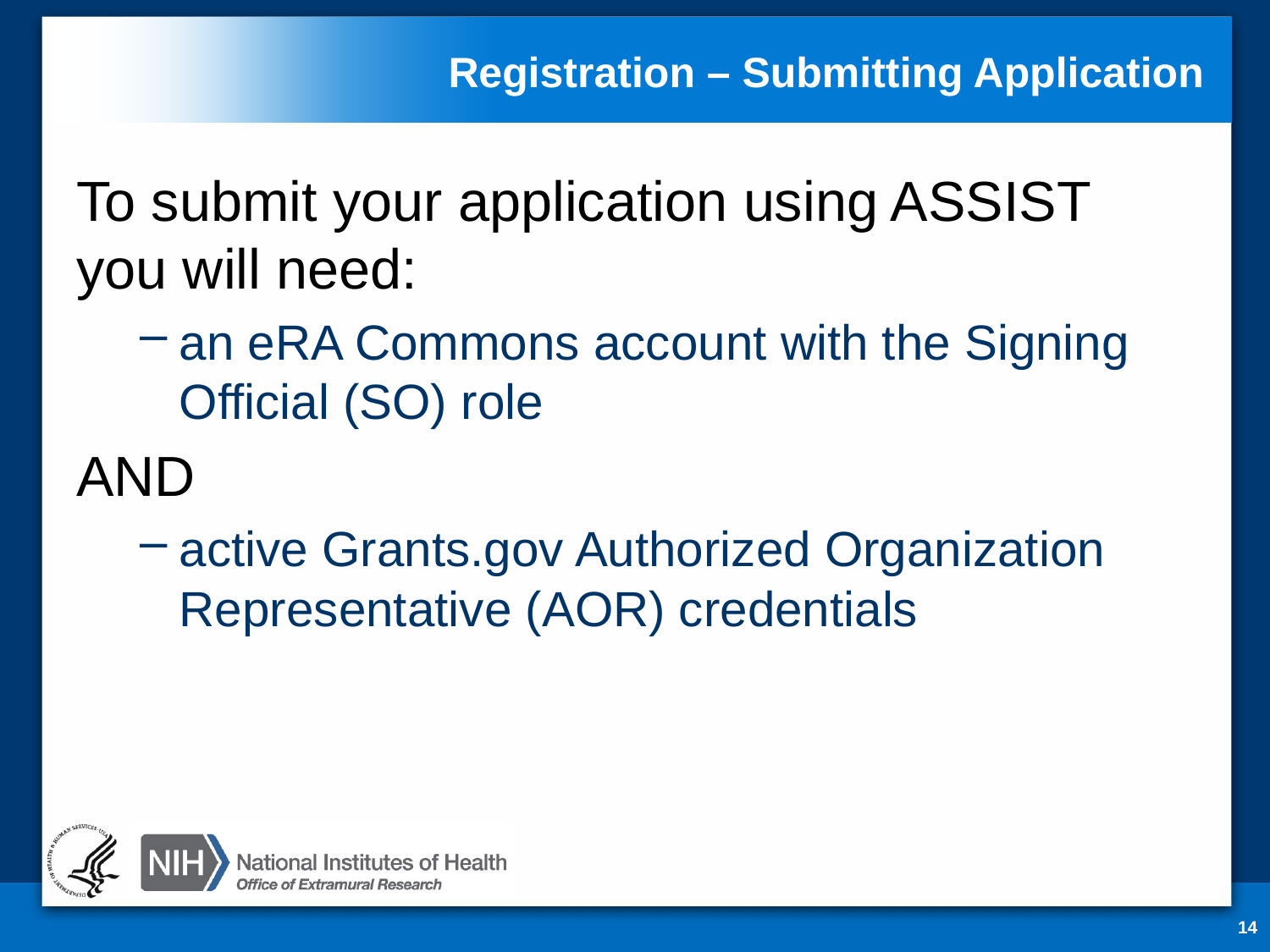

# Registration – Submitting Application
To submit your application using ASSIST you will need:
an eRA Commons account with the Signing Official (SO) role
AND
active Grants.gov Authorized Organization Representative (AOR) credentials
14